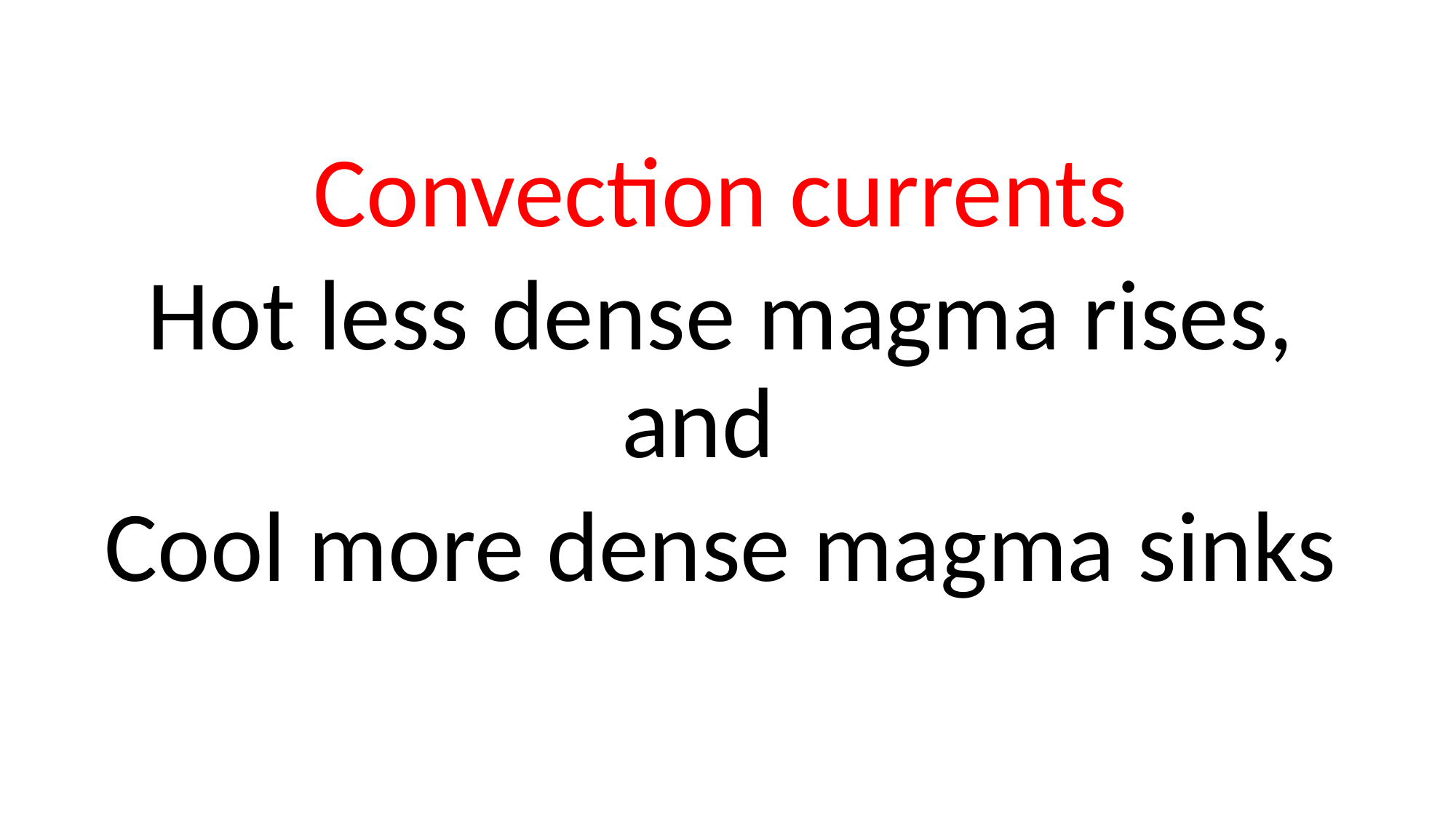

Convection currents
Hot less dense magma rises, and
Cool more dense magma sinks